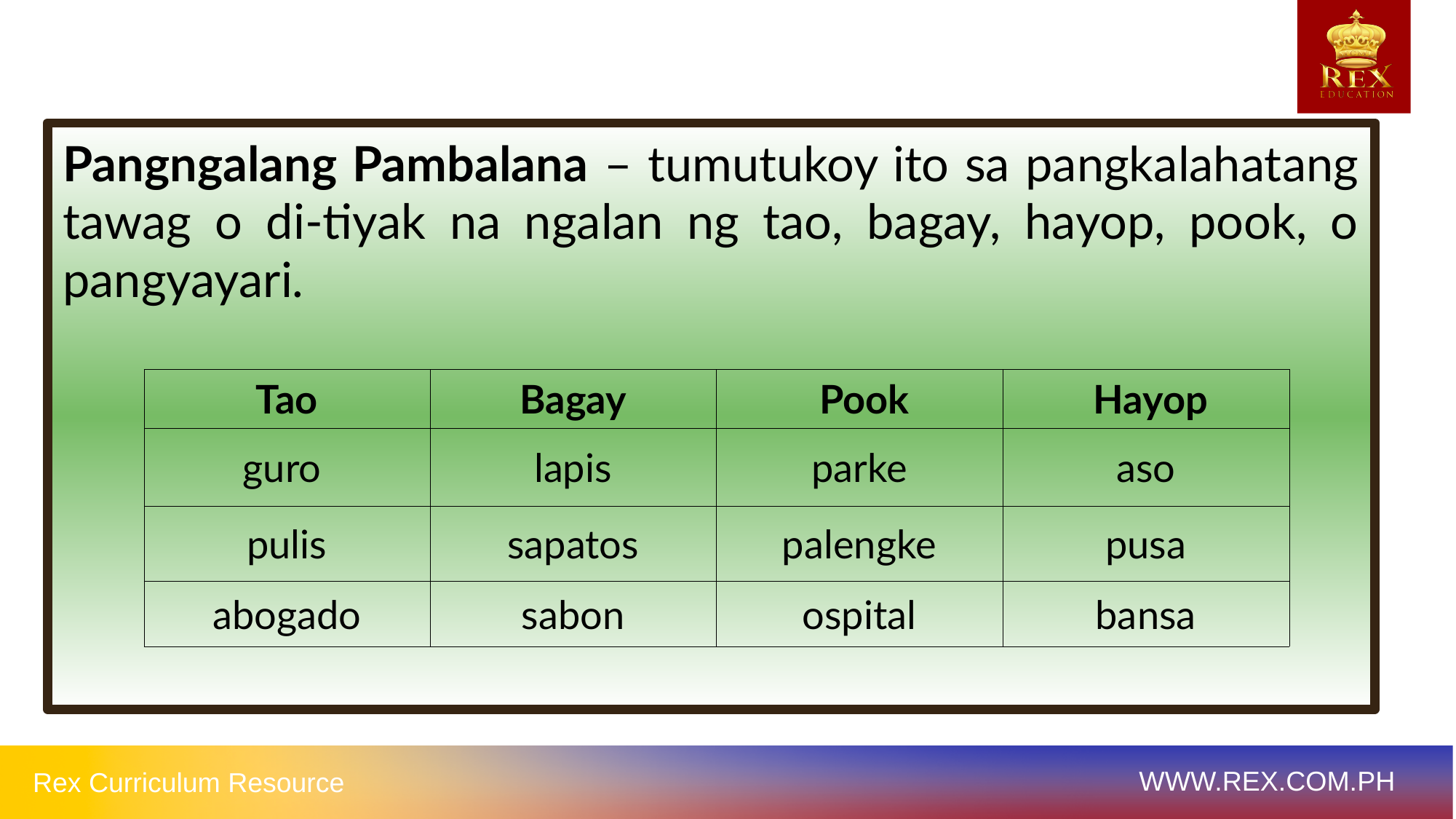

Pangngalang Pambalana – tumutukoy ito sa pangkalahatang tawag o di-tiyak na ngalan ng tao, bagay, hayop, pook, o pangyayari.
| Tao | Bagay | Pook | Hayop |
| --- | --- | --- | --- |
| guro | lapis | parke | aso |
| pulis | sapatos | palengke | pusa |
| abogado | sabon | ospital | bansa |